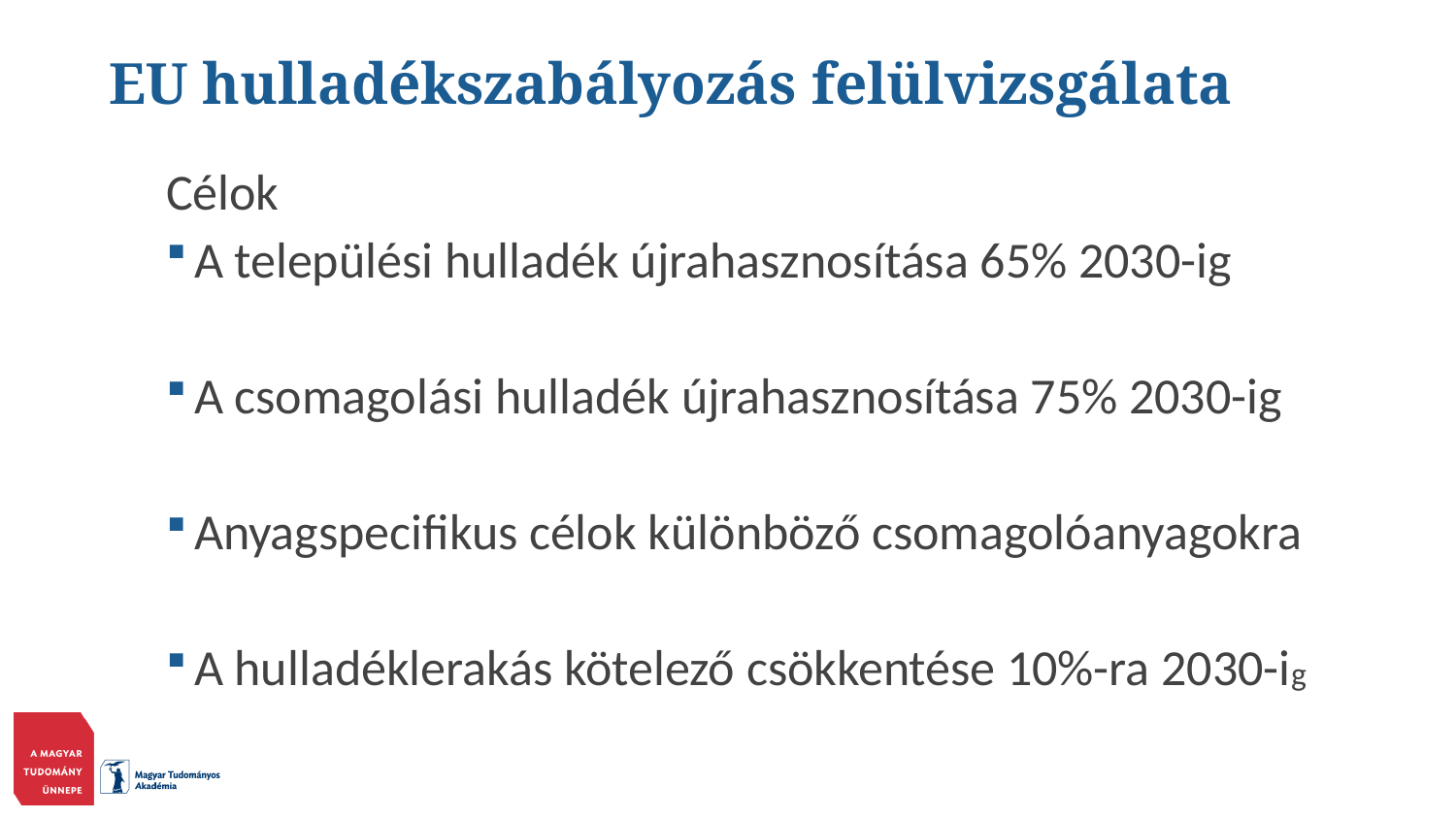

# EU hulladékszabályozás felülvizsgálata

Célok
A települési hulladék újrahasznosítása 65% 2030-ig

A csomagolási hulladék újrahasznosítása 75% 2030-ig

Anyagspecifikus célok különböző csomagolóanyagokra

A hulladéklerakás kötelező csökkentése 10%-ra 2030-ig